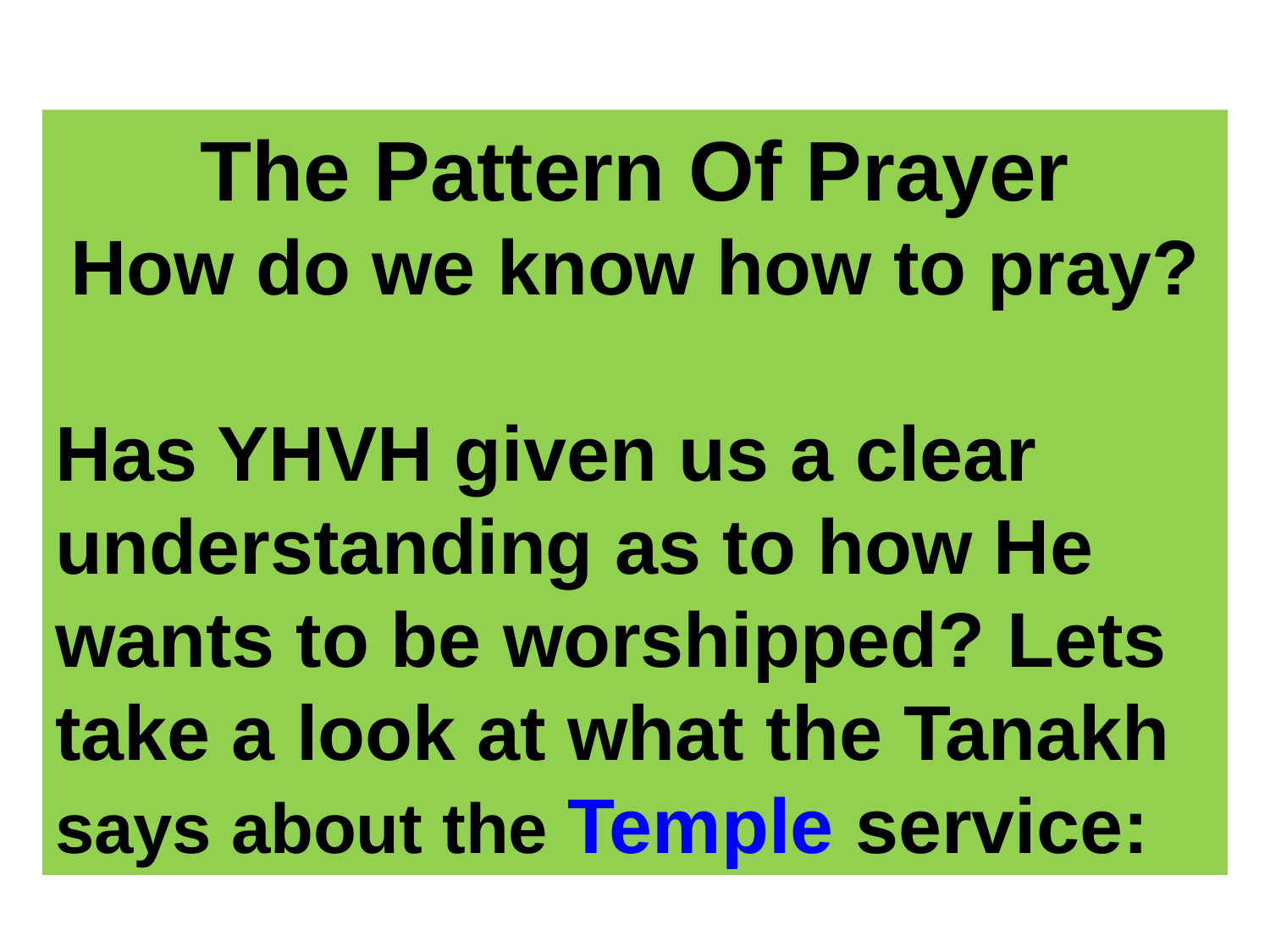

The Pattern Of Prayer
 How do we know how to pray?

Has YHVH given us a clear understanding as to how He wants to be worshipped? Lets take a look at what the Tanakh says about the Temple service: